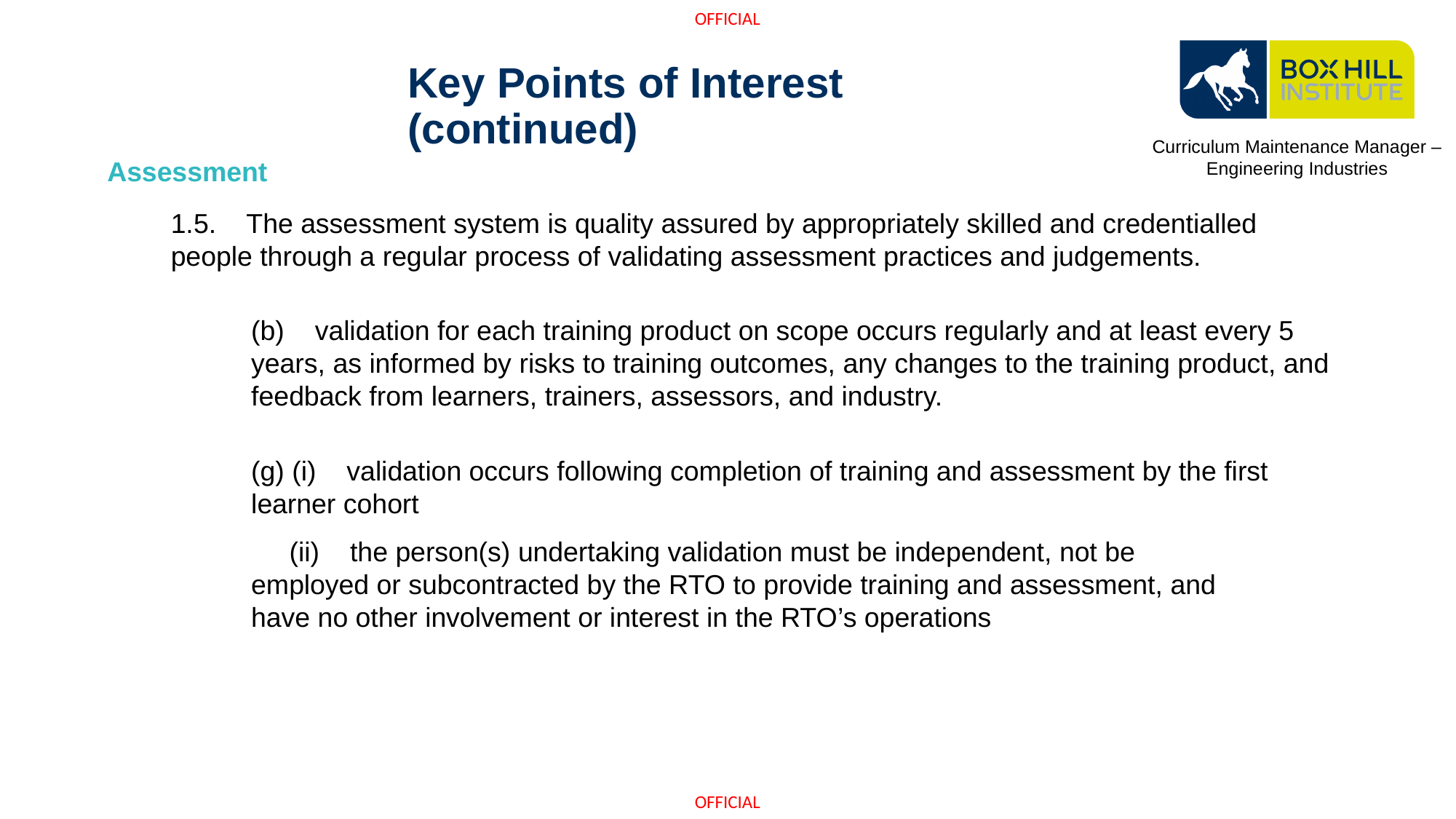

# Key Points of Interest (continued)
Curriculum Maintenance Manager – Engineering Industries
Assessment
1.5.    The assessment system is quality assured by appropriately skilled and credentialled people through a regular process of validating assessment practices and judgements.
(b)    validation for each training product on scope occurs regularly and at least every 5 years, as informed by risks to training outcomes, any changes to the training product, and feedback from learners, trainers, assessors, and industry.
(g) (i)    validation occurs following completion of training and assessment by the first learner cohort
     (ii)    the person(s) undertaking validation must be independent, not be employed or subcontracted by the RTO to provide training and assessment, and have no other involvement or interest in the RTO’s operations